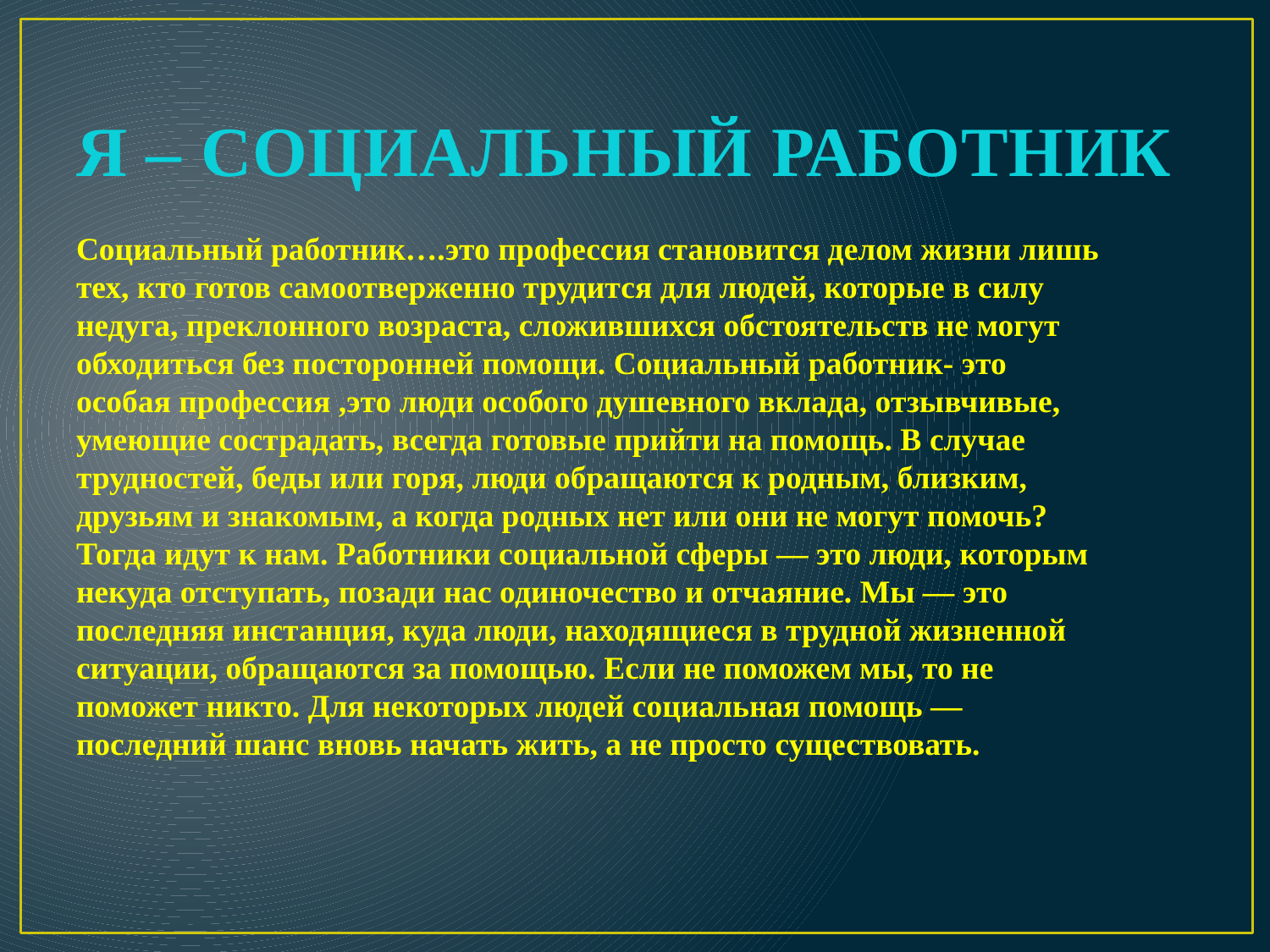

# Я – СОЦИАЛЬНЫЙ РАБОТНИК
Социальный работник….это профессия становится делом жизни лишь
тех, кто готов самоотверженно трудится для людей, которые в силу
недуга, преклонного возраста, сложившихся обстоятельств не могут
обходиться без посторонней помощи. Социальный работник- это
особая профессия ,это люди особого душевного вклада, отзывчивые,
умеющие сострадать, всегда готовые прийти на помощь. В случае
трудностей, беды или горя, люди обращаются к родным, близким,
друзьям и знакомым, а когда родных нет или они не могут помочь?
Тогда идут к нам. Работники социальной сферы — это люди, которым
некуда отступать, позади нас одиночество и отчаяние. Мы — это
последняя инстанция, куда люди, находящиеся в трудной жизненной
ситуации, обращаются за помощью. Если не поможем мы, то не
поможет никто. Для некоторых людей социальная помощь —
последний шанс вновь начать жить, а не просто существовать.